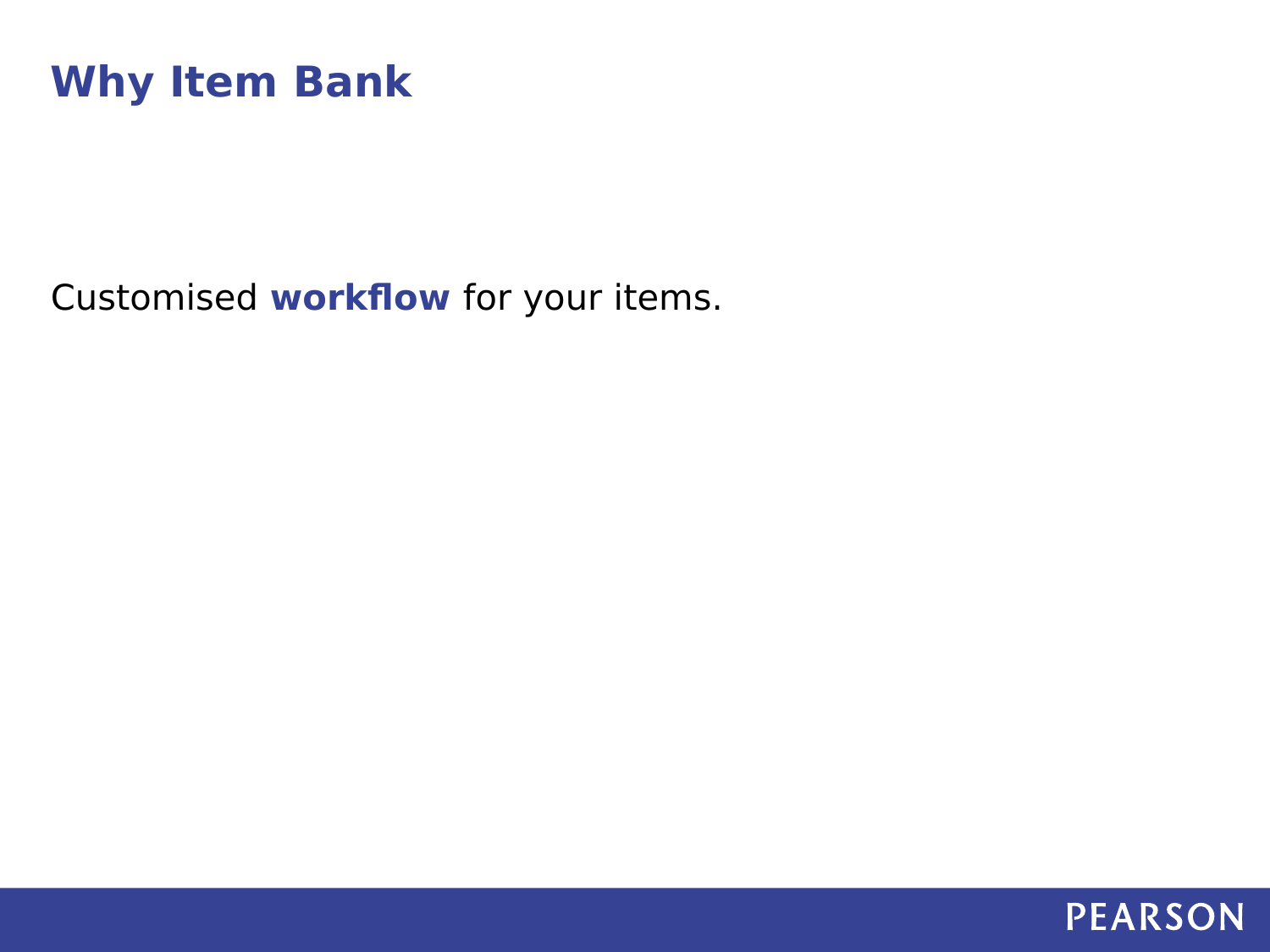

# Why Item Bank

Customised workflow for your items.